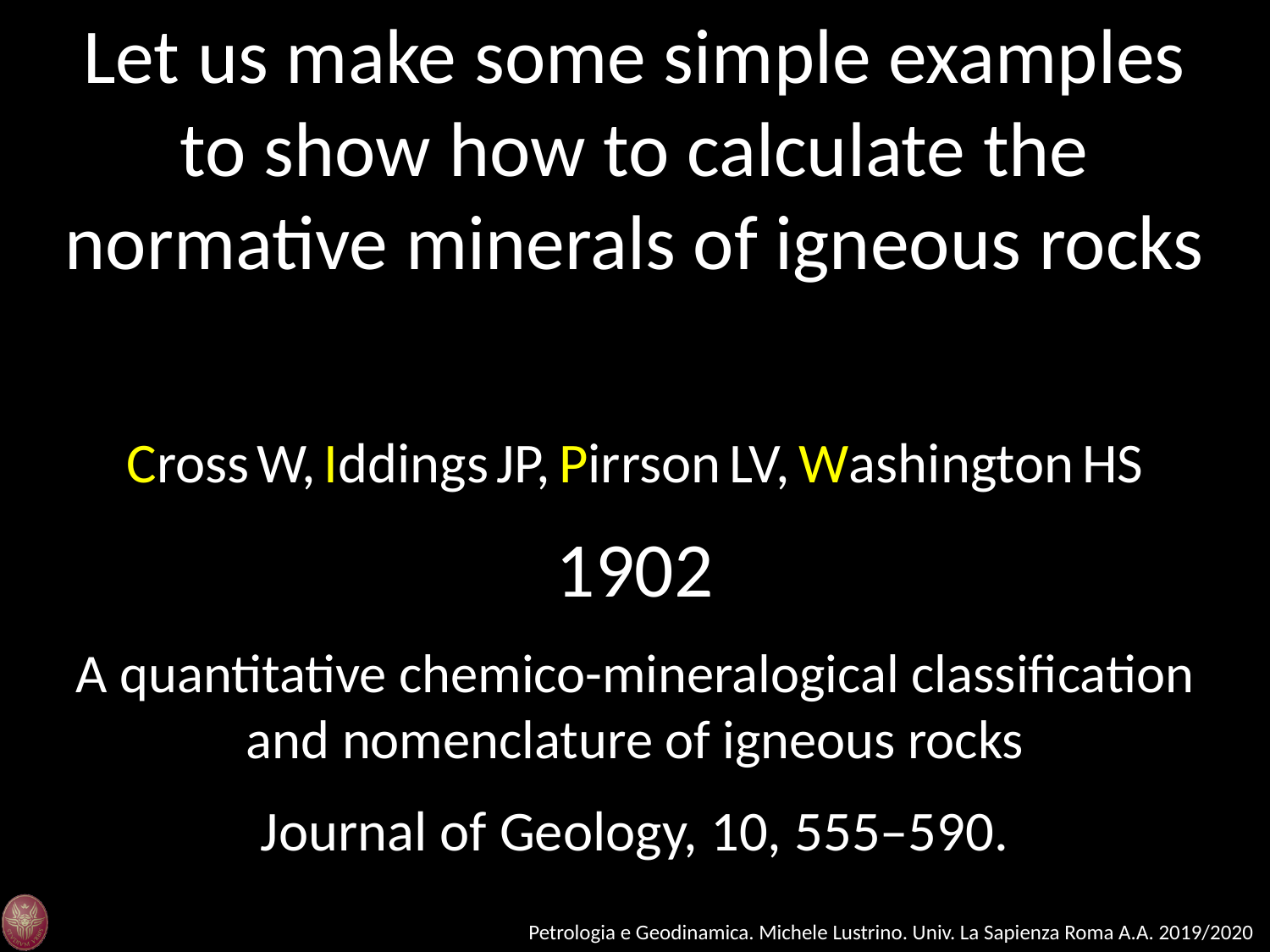

Let us make some simple examples to show how to calculate the normative minerals of igneous rocks
Cross W, Iddings JP, Pirrson LV, Washington HS

1902

A quantitative chemico-mineralogical classification and nomenclature of igneous rocks

Journal of Geology, 10, 555–590.